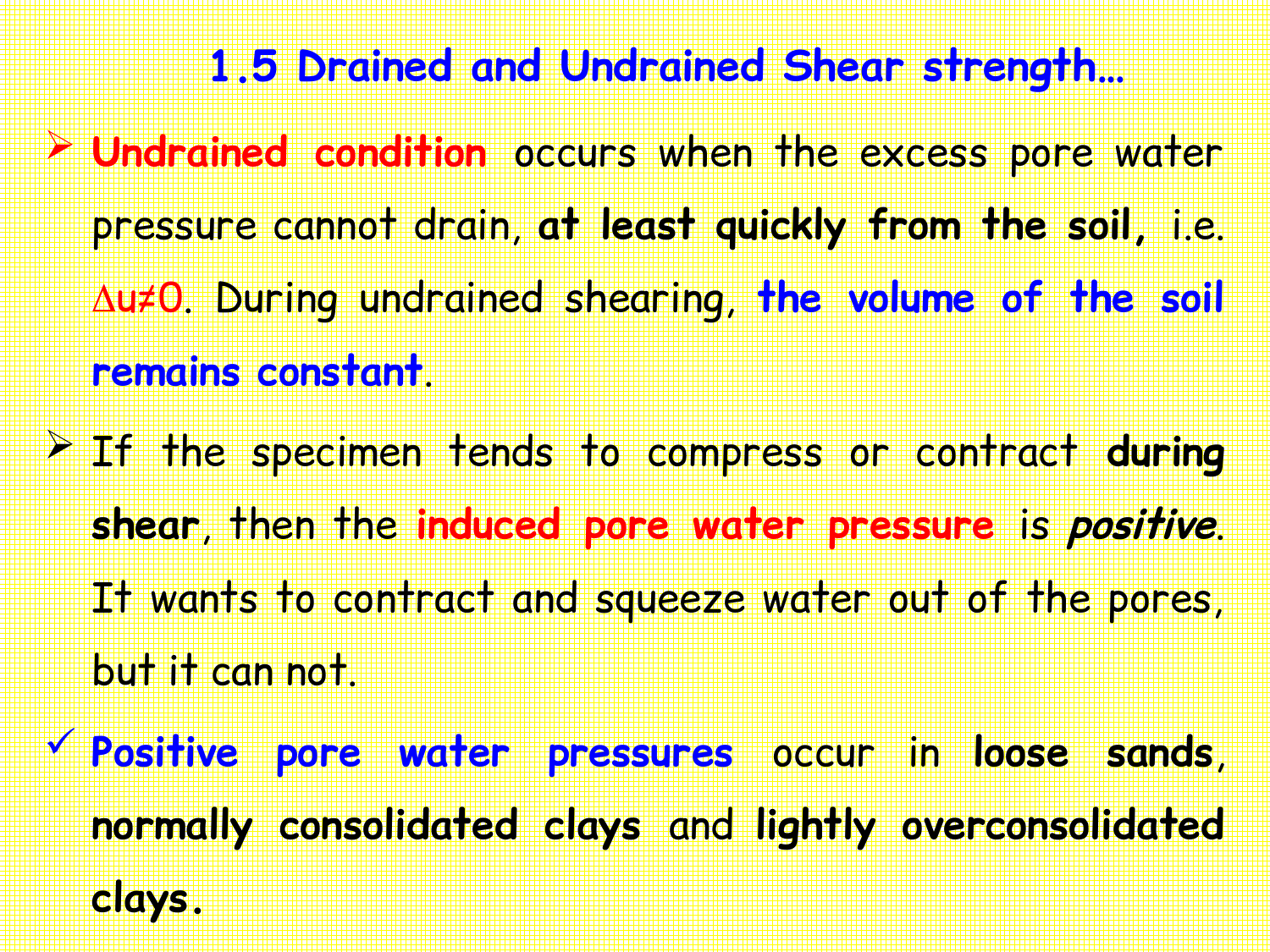

1.5 Drained and Undrained Shear strength…
Undrained condition occurs when the excess pore water pressure cannot drain, at least quickly from the soil, i.e. Δu≠0. During undrained shearing, the volume of the soil remains constant.
If the specimen tends to compress or contract during shear, then the induced pore water pressure is positive. It wants to contract and squeeze water out of the pores, but it can not.
Positive pore water pressures occur in loose sands, normally consolidated clays and lightly overconsolidated clays.